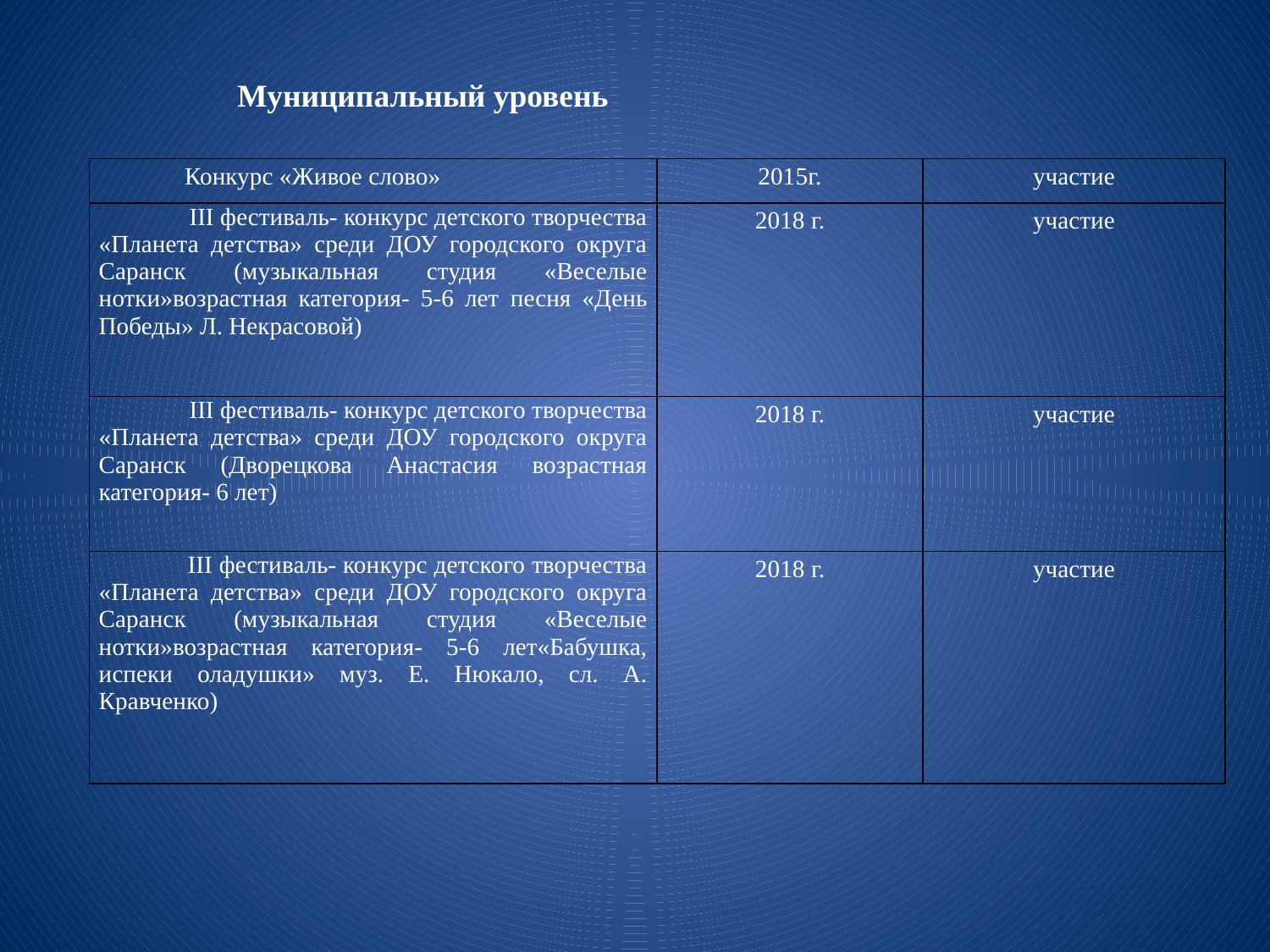

Муниципальный уровень
| Конкурс «Живое слово» | 2015г. | участие |
| --- | --- | --- |
| III фестиваль- конкурс детского творчества «Планета детства» среди ДОУ городского округа Саранск (музыкальная студия «Веселые нотки»возрастная категория- 5-6 лет песня «День Победы» Л. Некрасовой) | 2018 г. | участие |
| III фестиваль- конкурс детского творчества «Планета детства» среди ДОУ городского округа Саранск (Дворецкова Анастасия возрастная категория- 6 лет) | 2018 г. | участие |
| III фестиваль- конкурс детского творчества «Планета детства» среди ДОУ городского округа Саранск (музыкальная студия «Веселые нотки»возрастная категория- 5-6 лет«Бабушка, испеки оладушки» муз. Е. Нюкало, сл. А. Кравченко) | 2018 г. | участие |